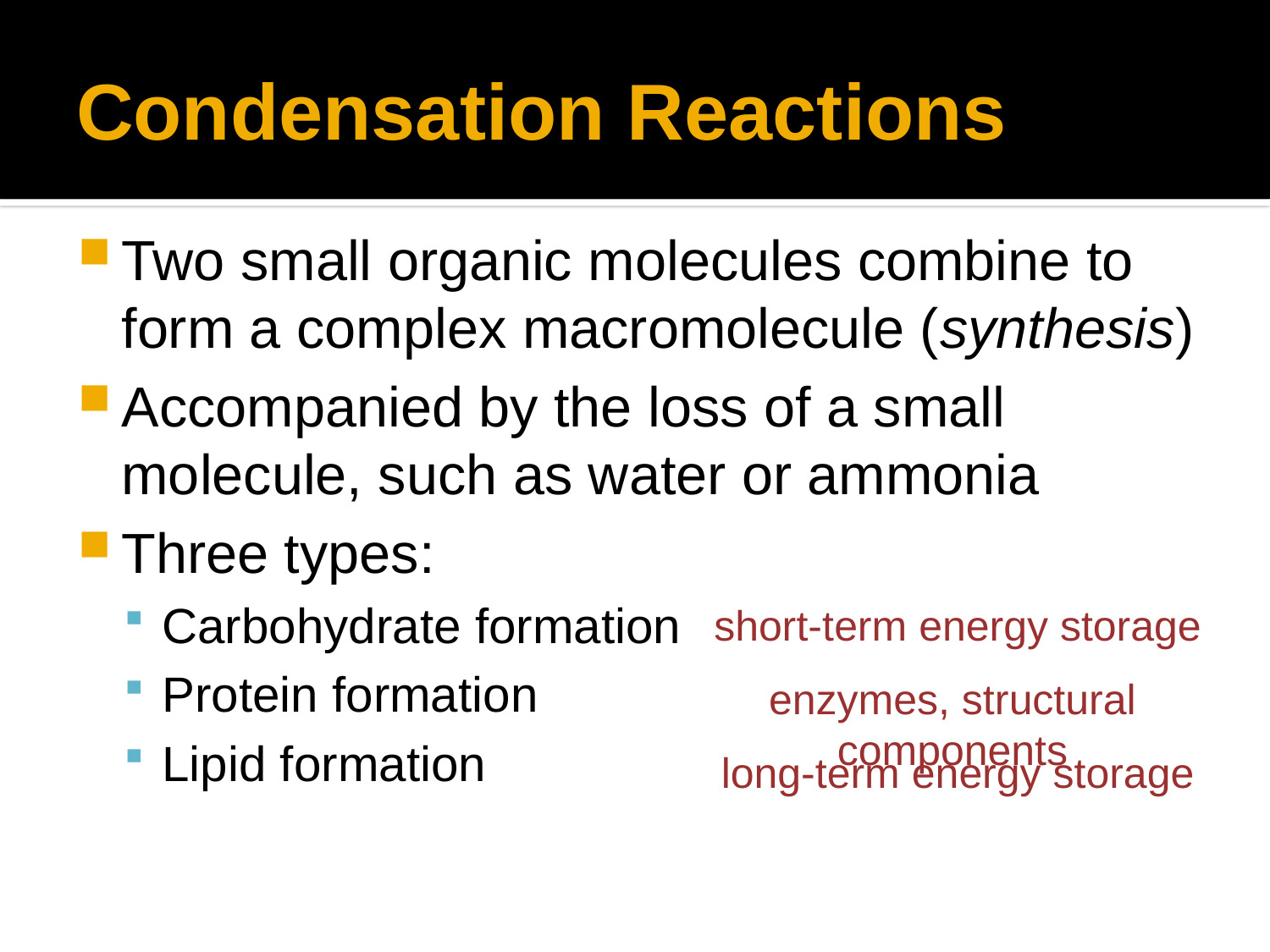

# Condensation Reactions
Two small organic molecules combine to form a complex macromolecule (synthesis)
Accompanied by the loss of a small molecule, such as water or ammonia
Three types:
Carbohydrate formation
Protein formation
Lipid formation

short-term energy storage
enzymes, structural components
long-term energy storage